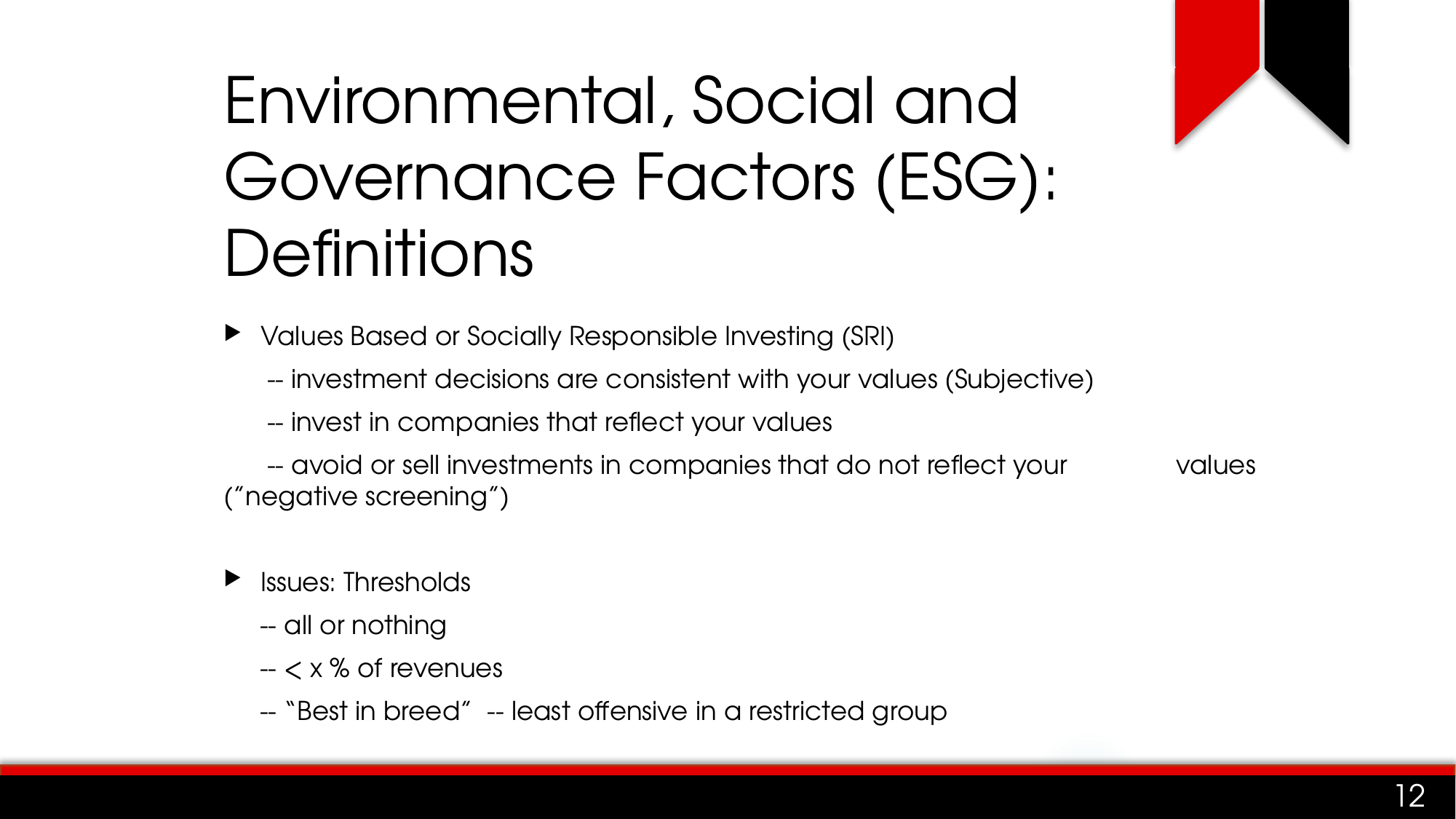

# Environmental, Social and  Governance Factors (ESG):  Definitions

Values Based or Socially Responsible Investing (SRI)
      -- investment decisions are consistent with your values (Subjective)
      -- invest in companies that reflect your values
      -- avoid or sell investments in companies that do not reflect your               values  (”negative screening”)

Issues: Thresholds
     -- all or nothing
     -- < x % of revenues
     -- “Best in breed”  -- least offensive in a restricted group